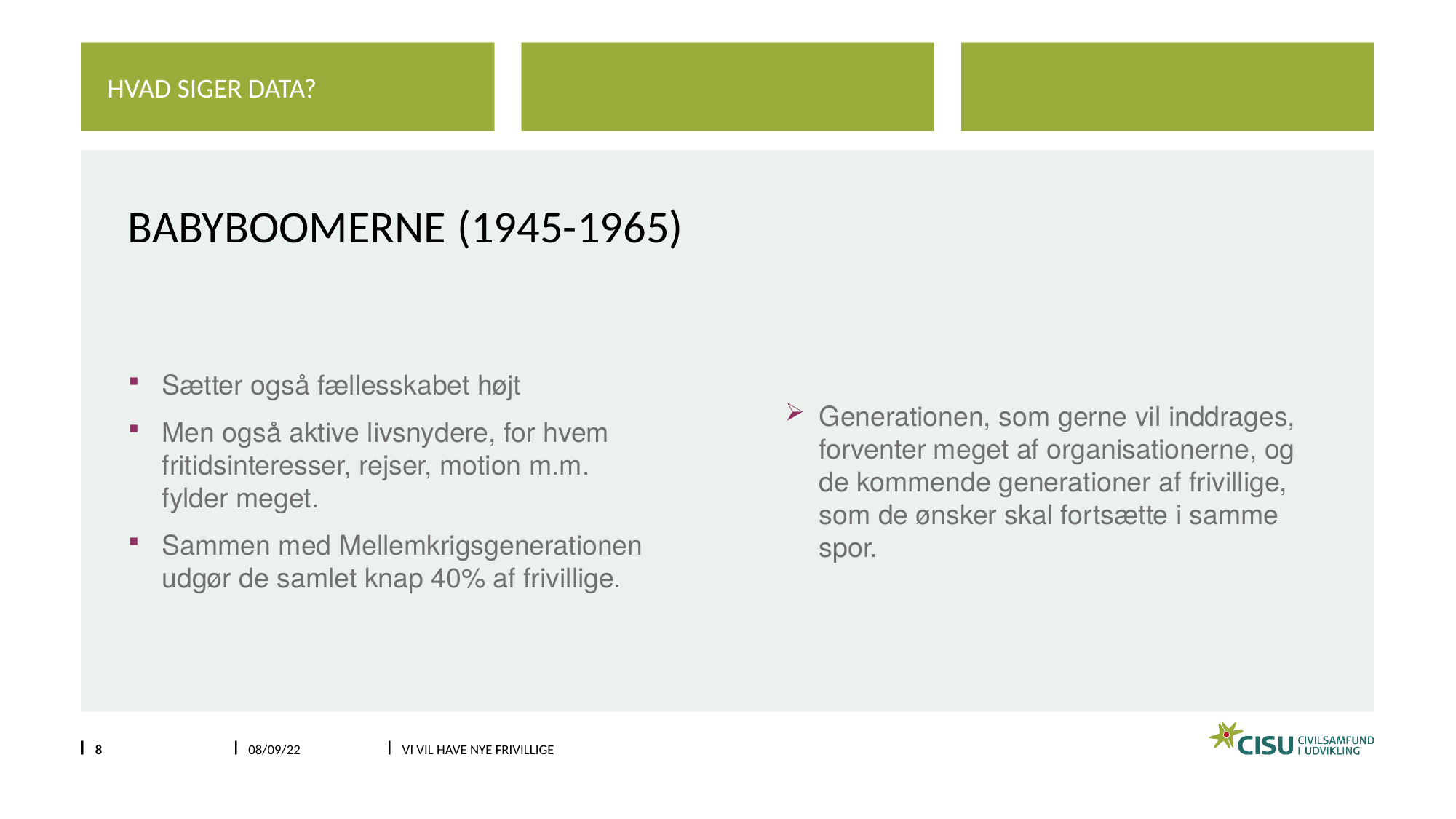

Hvad siger data?
# Babyboomerne (1945-1965)
Sætter også fællesskabet højt
Men også aktive livsnydere, for hvem fritidsinteresser, rejser, motion m.m. fylder meget.
Sammen med Mellemkrigsgenerationen udgør de samlet knap 40% af frivillige.

Generationen, som gerne vil inddrages, forventer meget af organisationerne, og de kommende generationer af frivillige, som de ønsker skal fortsætte i samme spor.

8
08/09/22
Vi vil have nye frivillige